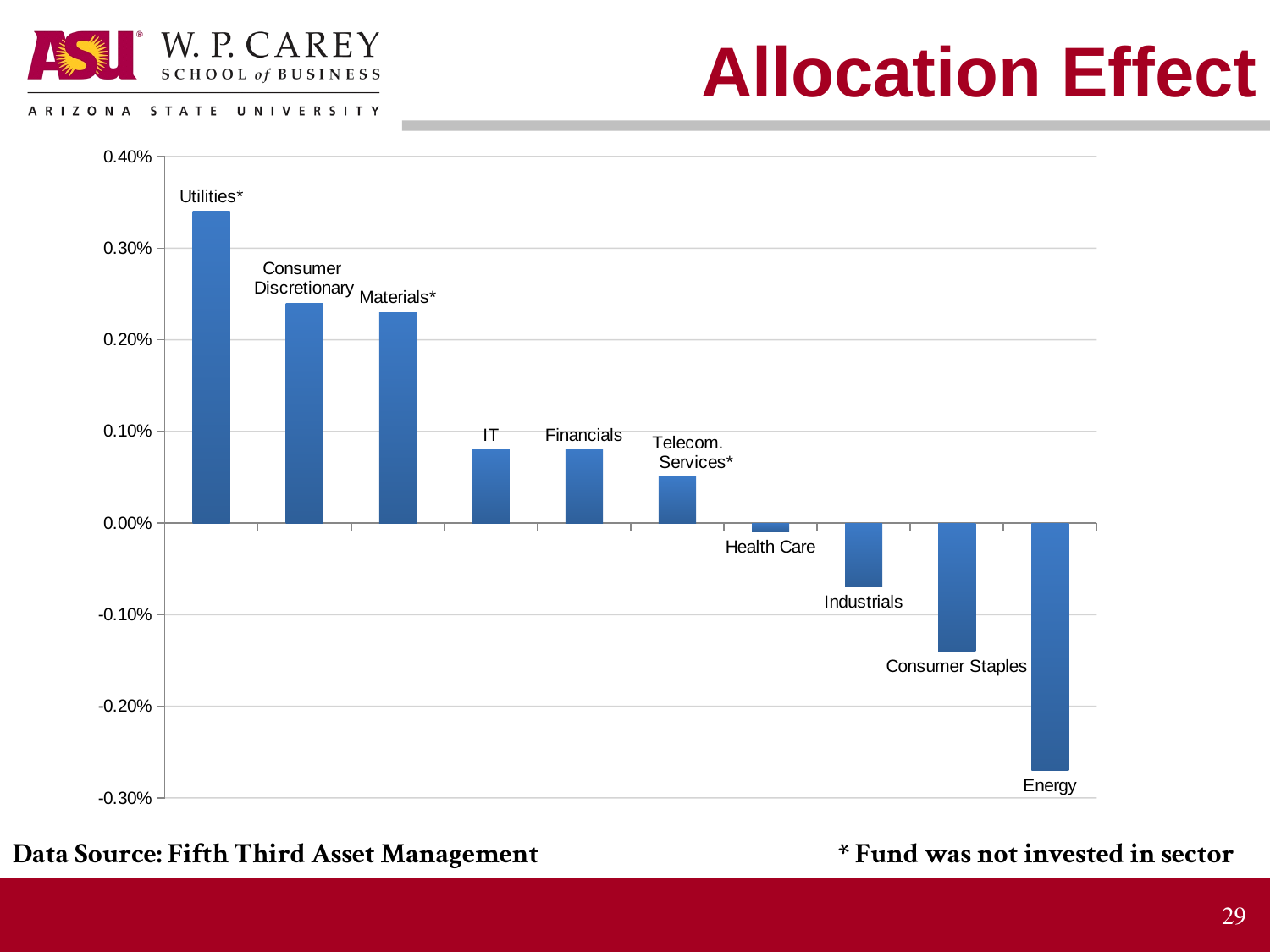

Allocation Effect

### Chart

| Category | Allocation Effect |
|---|---|
| Utilities | 0.0034000000000000046 |
| Consumer Discretionary | 0.0024 |
| Materials* | 0.002300000000000003 |
| Information Technology | 0.0008000000000000012 |
| Financials | 0.0008000000000000012 |
| Telecommunication Services* | 0.0005000000000000003 |
| Health Care | -0.00010000000000000015 |
| Industrials* | -0.0007000000000000012 |
| Consumer Staples | -0.0014000000000000017 |
| Energy | -0.0027000000000000036 |
Data Source: Fifth Third Asset Management
* Fund was not invested in sector